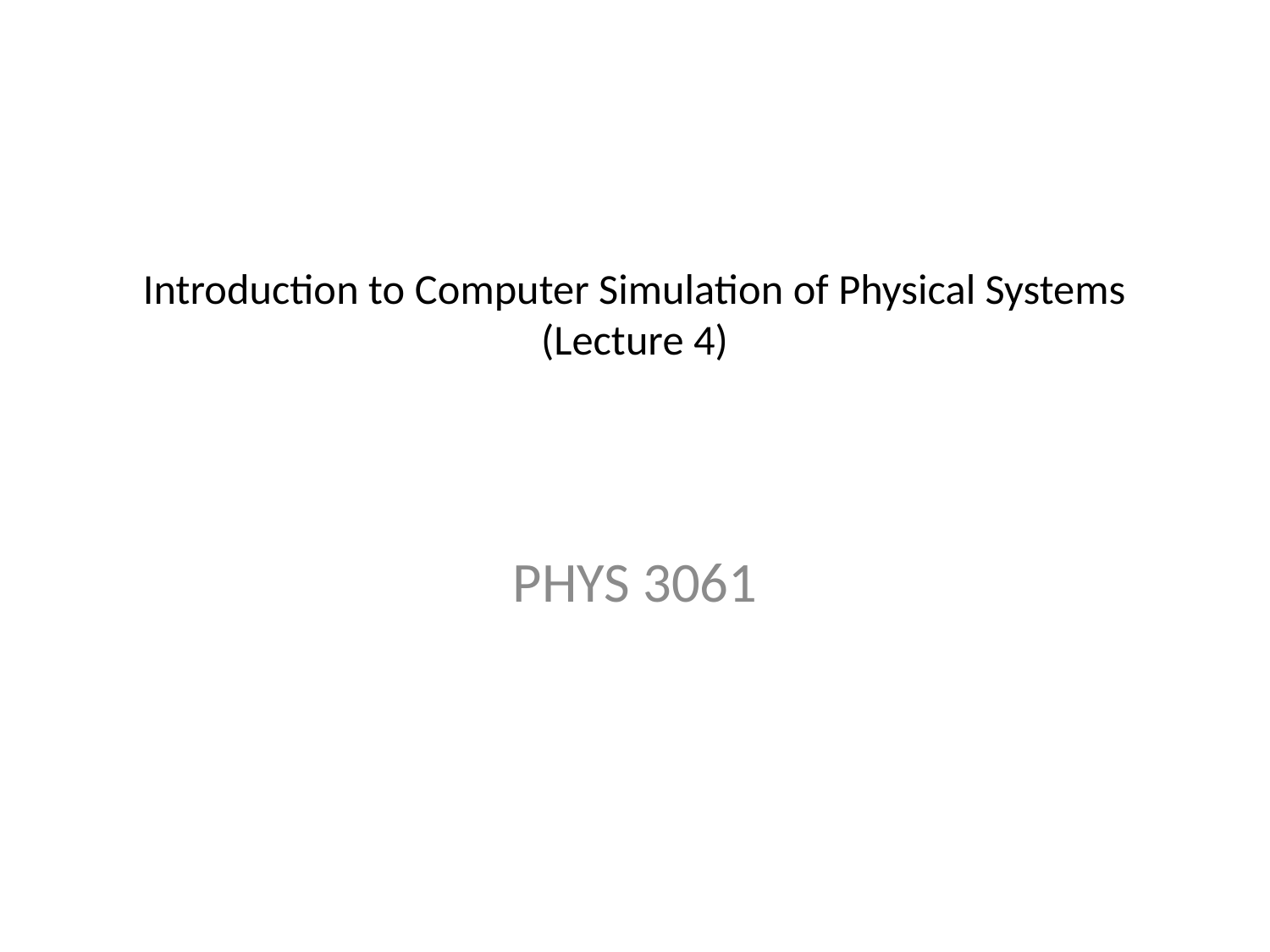

# Introduction to Computer Simulation of Physical Systems (Lecture 4)
PHYS 3061